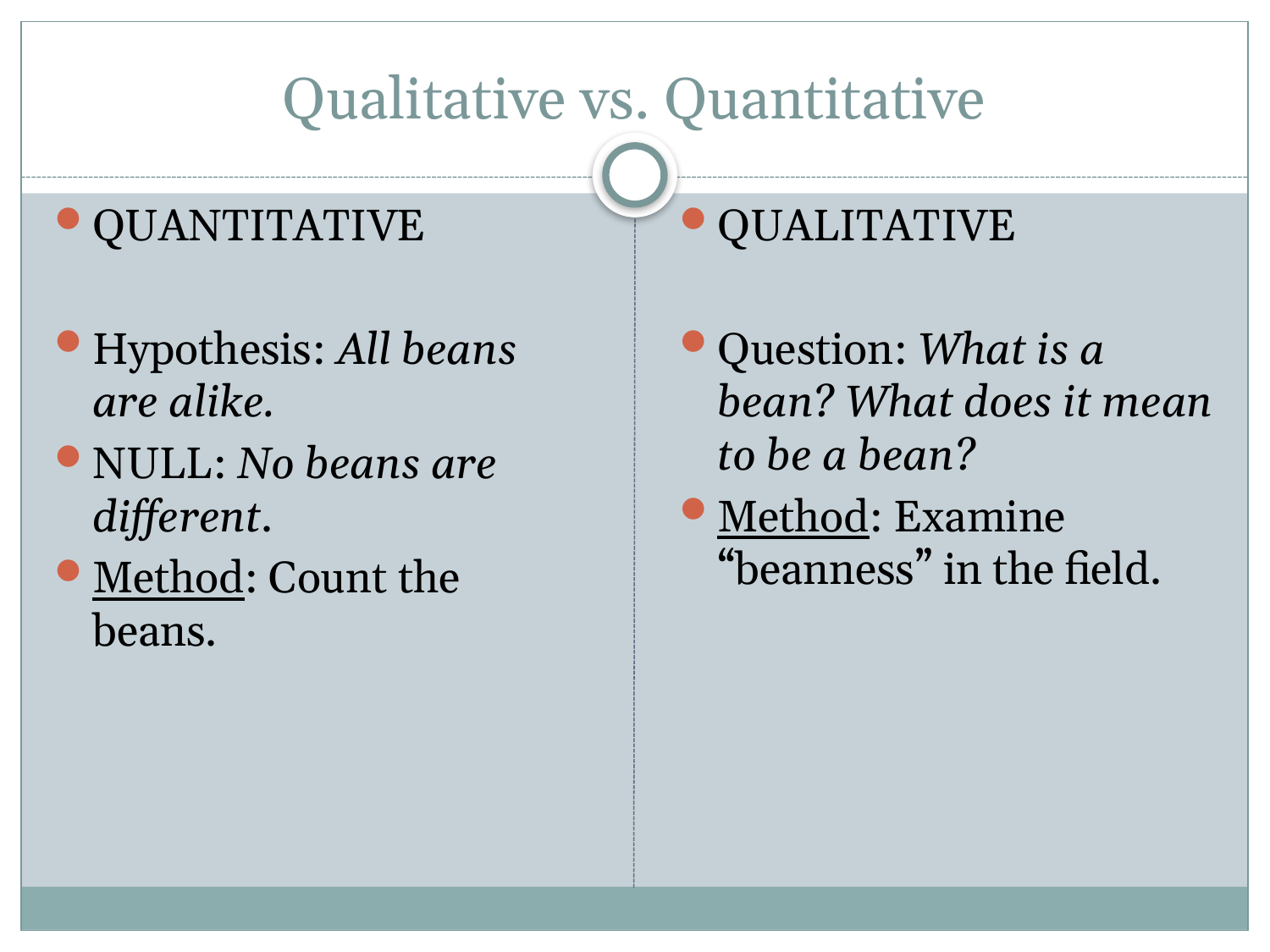

# Qualitative vs. Quantitative
QUANTITATIVE

Hypothesis: All beans are alike.
NULL: No beans are different.
Method: Count the beans.
QUALITATIVE

Question: What is a bean? What does it mean to be a bean?
Method: Examine “beanness” in the field.